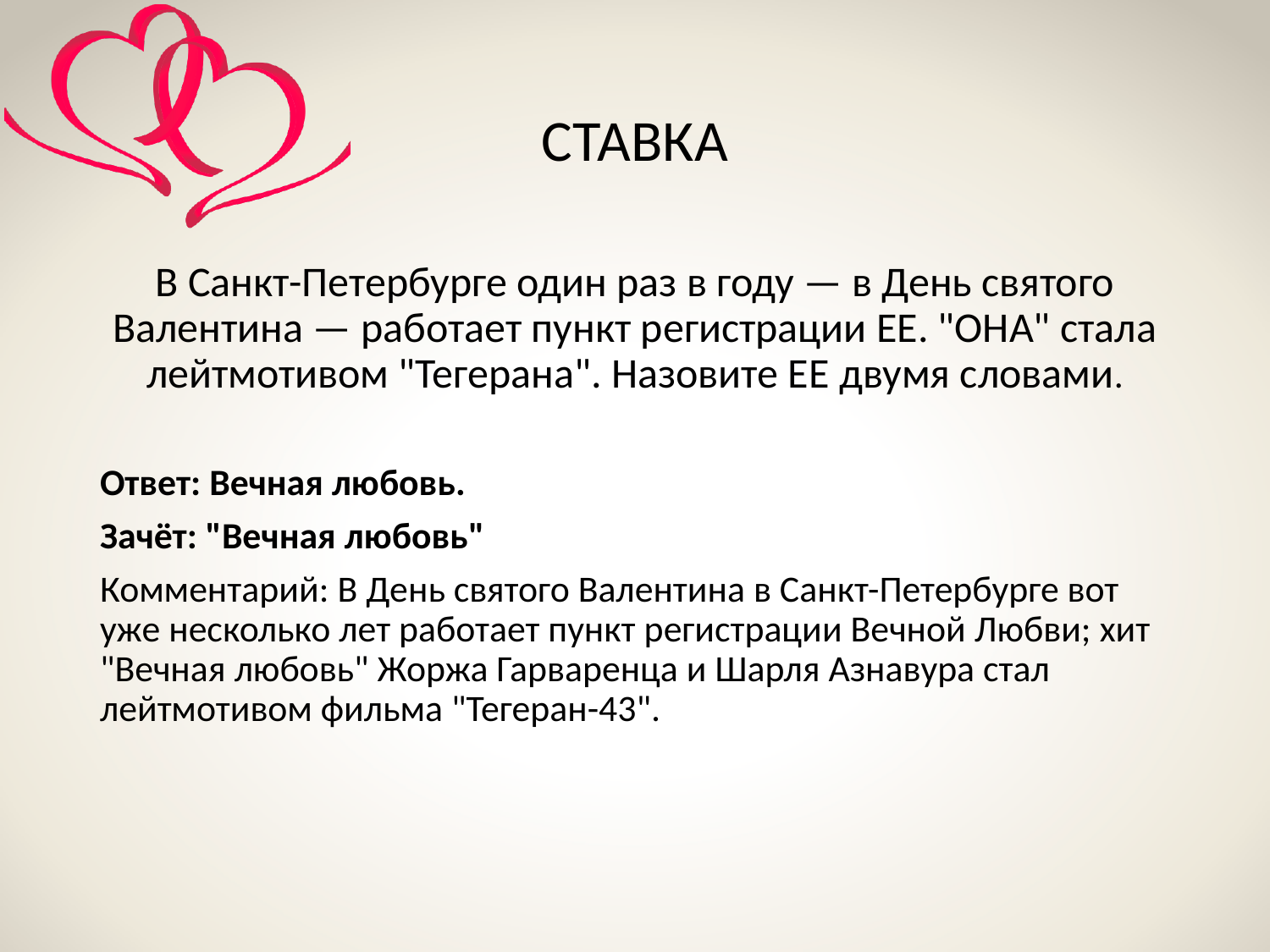

# СТАВКА
В Санкт-Петербурге один раз в году — в День святого Валентина — работает пункт регистрации ЕЕ. "ОНА" стала лейтмотивом "Тегерана". Назовите ЕЕ двумя словами.

Ответ: Вечная любовь.
Зачёт: "Вечная любовь"
Комментарий: В День святого Валентина в Санкт-Петербурге вот уже несколько лет работает пункт регистрации Вечной Любви; хит "Вечная любовь" Жоржа Гарваренца и Шарля Азнавура стал лейтмотивом фильма "Тегеран-43".